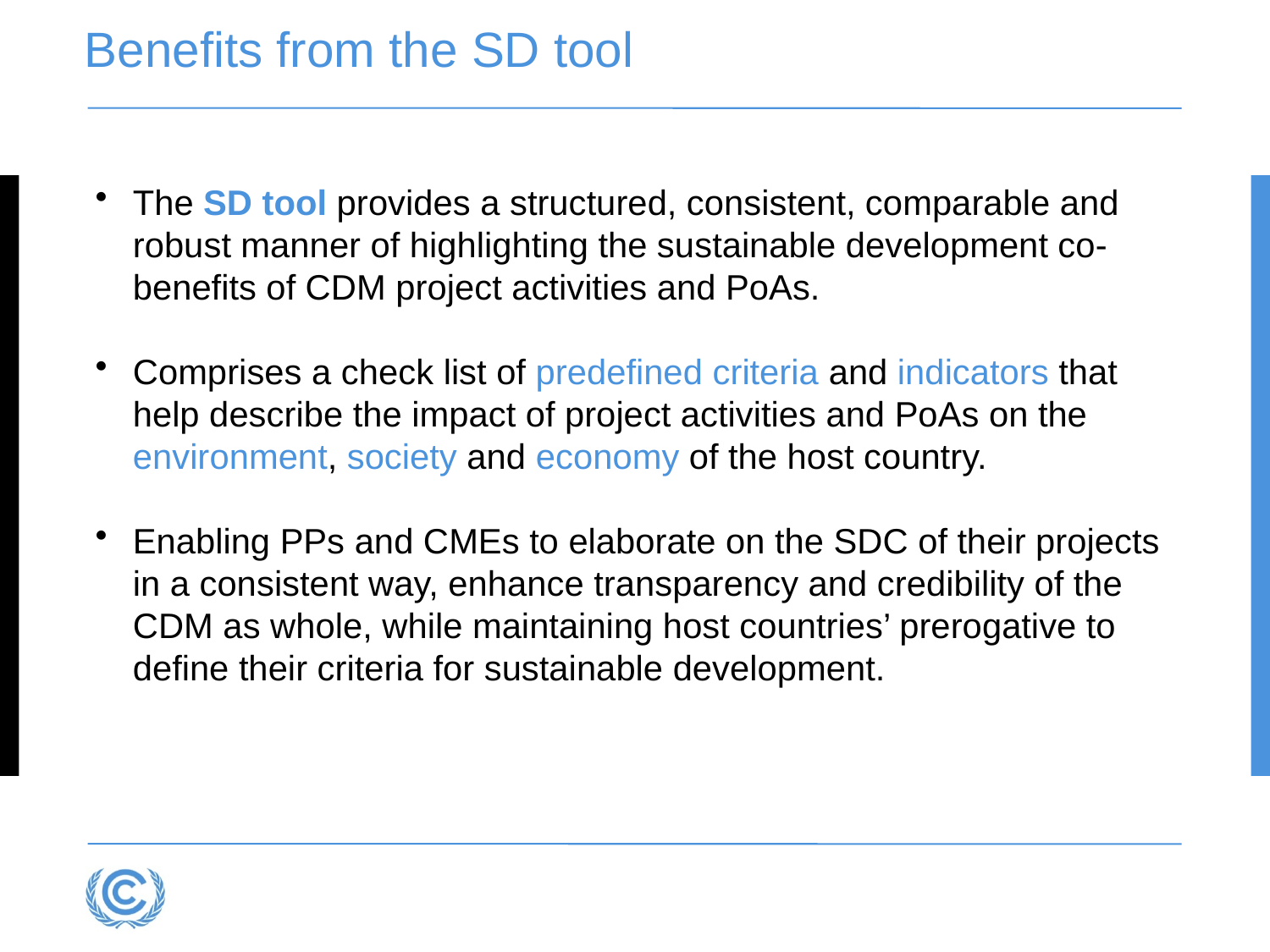

# Benefits from the SD tool
The SD tool provides a structured, consistent, comparable and robust manner of highlighting the sustainable development co-benefits of CDM project activities and PoAs.

Comprises a check list of predefined criteria and indicators that help describe the impact of project activities and PoAs on the environment, society and economy of the host country.

Enabling PPs and CMEs to elaborate on the SDC of their projects in a consistent way, enhance transparency and credibility of the CDM as whole, while maintaining host countries’ prerogative to define their criteria for sustainable development.